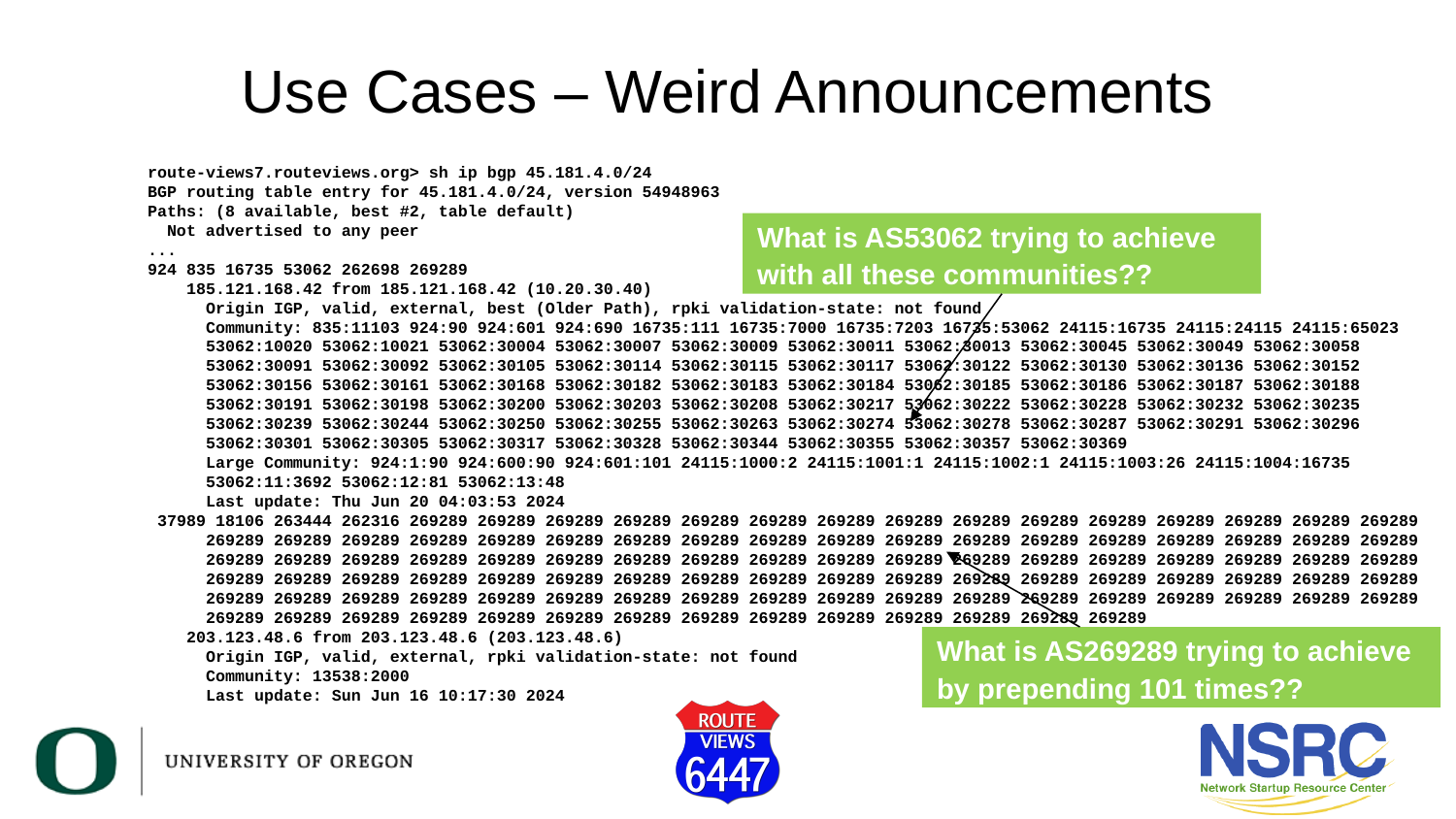

# Use Cases – Weird Announcements
route-views7.routeviews.org> sh ip bgp 45.181.4.0/24
BGP routing table entry for 45.181.4.0/24, version 54948963
Paths: (8 available, best #2, table default)
  Not advertised to any peer
...
924 835 16735 53062 262698 269289
    185.121.168.42 from 185.121.168.42 (10.20.30.40)
      Origin IGP, valid, external, best (Older Path), rpki validation-state: not found
      Community: 835:11103 924:90 924:601 924:690 16735:111 16735:7000 16735:7203 16735:53062 24115:16735 24115:24115 24115:65023
      53062:10020 53062:10021 53062:30004 53062:30007 53062:30009 53062:30011 53062:30013 53062:30045 53062:30049 53062:30058
      53062:30091 53062:30092 53062:30105 53062:30114 53062:30115 53062:30117 53062:30122 53062:30130 53062:30136 53062:30152
      53062:30156 53062:30161 53062:30168 53062:30182 53062:30183 53062:30184 53062:30185 53062:30186 53062:30187 53062:30188
      53062:30191 53062:30198 53062:30200 53062:30203 53062:30208 53062:30217 53062:30222 53062:30228 53062:30232 53062:30235
      53062:30239 53062:30244 53062:30250 53062:30255 53062:30263 53062:30274 53062:30278 53062:30287 53062:30291 53062:30296
      53062:30301 53062:30305 53062:30317 53062:30328 53062:30344 53062:30355 53062:30357 53062:30369
      Large Community: 924:1:90 924:600:90 924:601:101 24115:1000:2 24115:1001:1 24115:1002:1 24115:1003:26 24115:1004:16735
      53062:11:3692 53062:12:81 53062:13:48
      Last update: Thu Jun 20 04:03:53 2024
 37989 18106 263444 262316 269289 269289 269289 269289 269289 269289 269289 269289 269289 269289 269289 269289 269289 269289 269289
      269289 269289 269289 269289 269289 269289 269289 269289 269289 269289 269289 269289 269289 269289 269289 269289 269289 269289
      269289 269289 269289 269289 269289 269289 269289 269289 269289 269289 269289 269289 269289 269289 269289 269289 269289 269289
      269289 269289 269289 269289 269289 269289 269289 269289 269289 269289 269289 269289 269289 269289 269289 269289 269289 269289
      269289 269289 269289 269289 269289 269289 269289 269289 269289 269289 269289 269289 269289 269289 269289 269289 269289 269289
      269289 269289 269289 269289 269289 269289 269289 269289 269289 269289 269289 269289 269289 269289
    203.123.48.6 from 203.123.48.6 (203.123.48.6)
      Origin IGP, valid, external, rpki validation-state: not found
      Community: 13538:2000
      Last update: Sun Jun 16 10:17:30 2024
What is AS53062 trying to achieve with all these communities??
What is AS269289 trying to achieve by prepending 101 times??